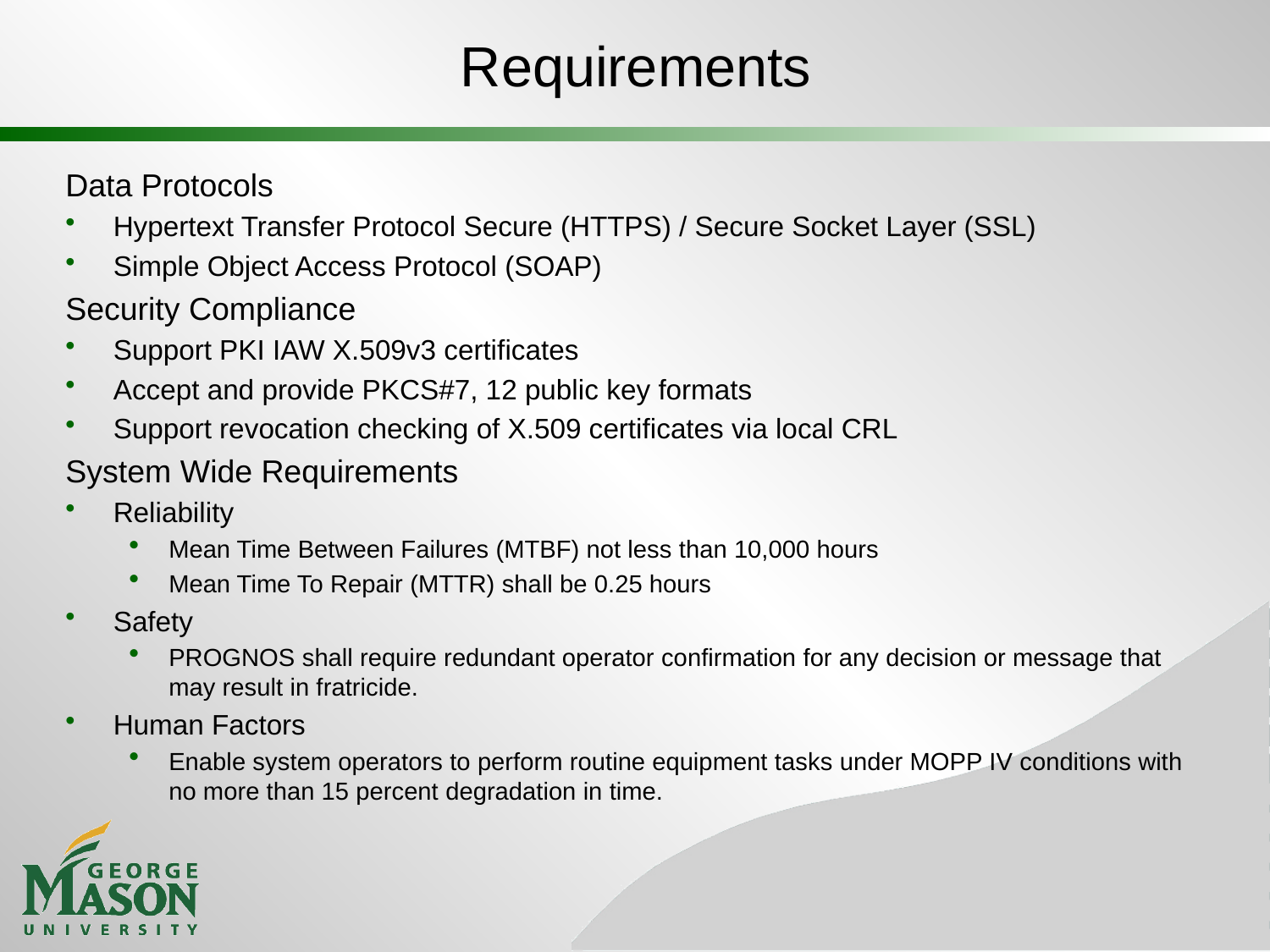

# Requirements
Data Protocols
Hypertext Transfer Protocol Secure (HTTPS) / Secure Socket Layer (SSL)
Simple Object Access Protocol (SOAP)
Security Compliance
Support PKI IAW X.509v3 certificates
Accept and provide PKCS#7, 12 public key formats
Support revocation checking of X.509 certificates via local CRL
System Wide Requirements
Reliability
Mean Time Between Failures (MTBF) not less than 10,000 hours
Mean Time To Repair (MTTR) shall be 0.25 hours
Safety
PROGNOS shall require redundant operator confirmation for any decision or message that may result in fratricide.
Human Factors
Enable system operators to perform routine equipment tasks under MOPP IV conditions with no more than 15 percent degradation in time.